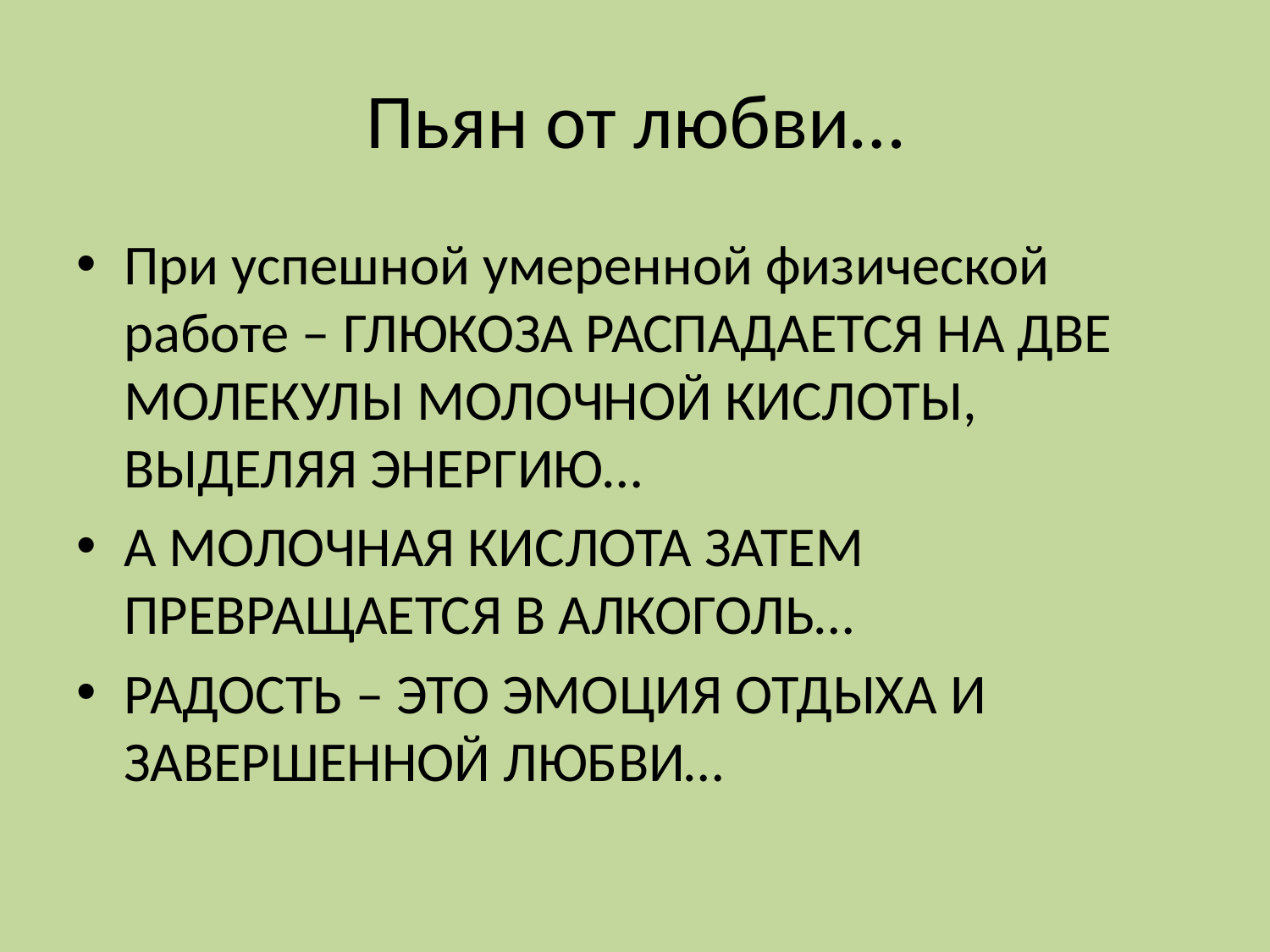

# Пьян от любви…
При успешной умеренной физической работе – ГЛЮКОЗА РАСПАДАЕТСЯ НА ДВЕ МОЛЕКУЛЫ МОЛОЧНОЙ КИСЛОТЫ, ВЫДЕЛЯЯ ЭНЕРГИЮ…
А МОЛОЧНАЯ КИСЛОТА ЗАТЕМ ПРЕВРАЩАЕТСЯ В АЛКОГОЛЬ…
РАДОСТЬ – ЭТО ЭМОЦИЯ ОТДЫХА И ЗАВЕРШЕННОЙ ЛЮБВИ…